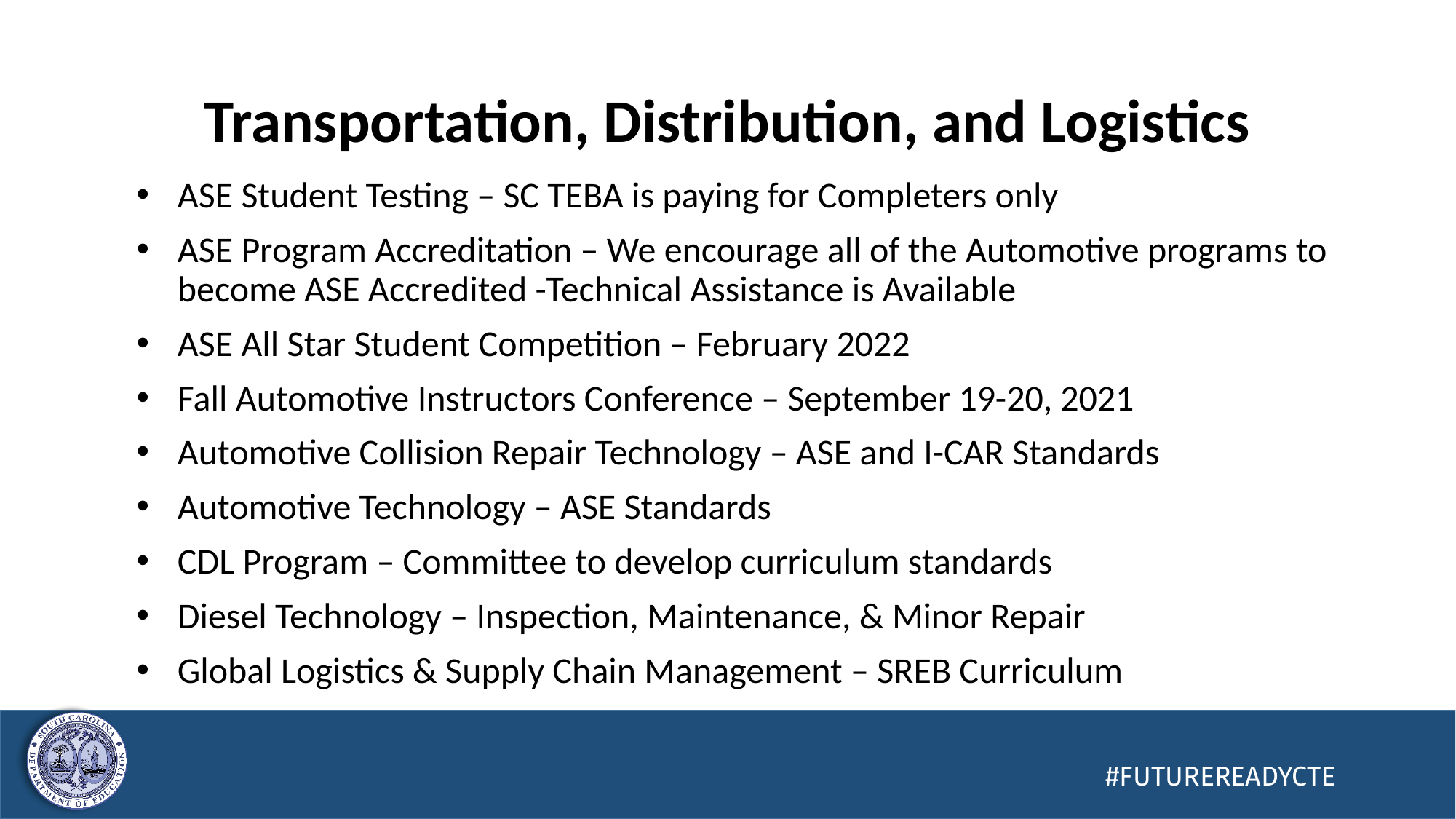

# Transportation, Distribution, and Logistics
ASE Student Testing – SC TEBA is paying for Completers only
ASE Program Accreditation – We encourage all of the Automotive programs to become ASE Accredited -Technical Assistance is Available
ASE All Star Student Competition – February 2022
Fall Automotive Instructors Conference – September 19-20, 2021
Automotive Collision Repair Technology – ASE and I-CAR Standards
Automotive Technology – ASE Standards
CDL Program – Committee to develop curriculum standards
Diesel Technology – Inspection, Maintenance, & Minor Repair
Global Logistics & Supply Chain Management – SREB Curriculum